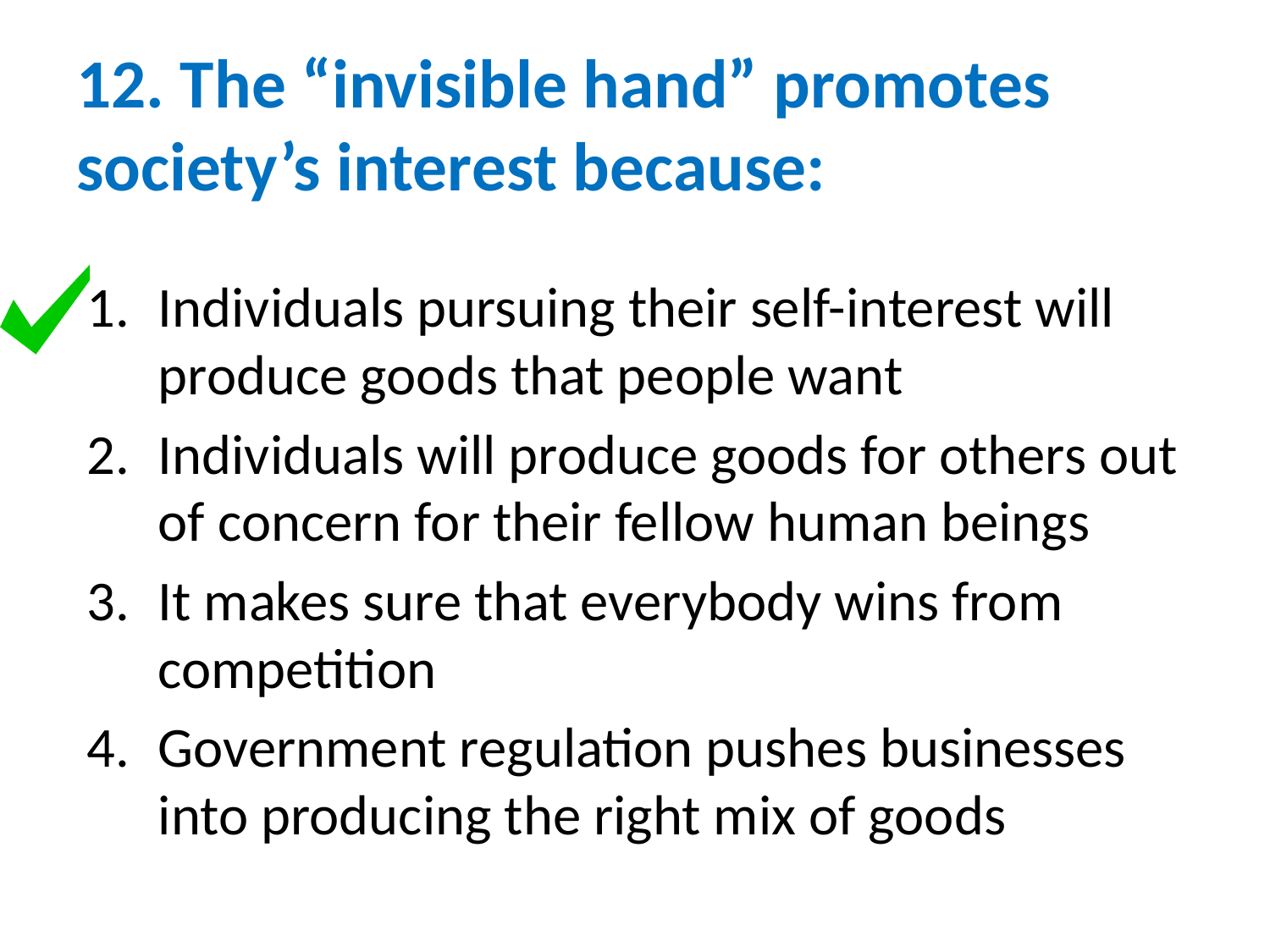

# 12. The “invisible hand” promotes society’s interest because:

Individuals pursuing their self-interest will produce goods that people want
Individuals will produce goods for others out of concern for their fellow human beings
It makes sure that everybody wins from competition
Government regulation pushes businesses into producing the right mix of goods